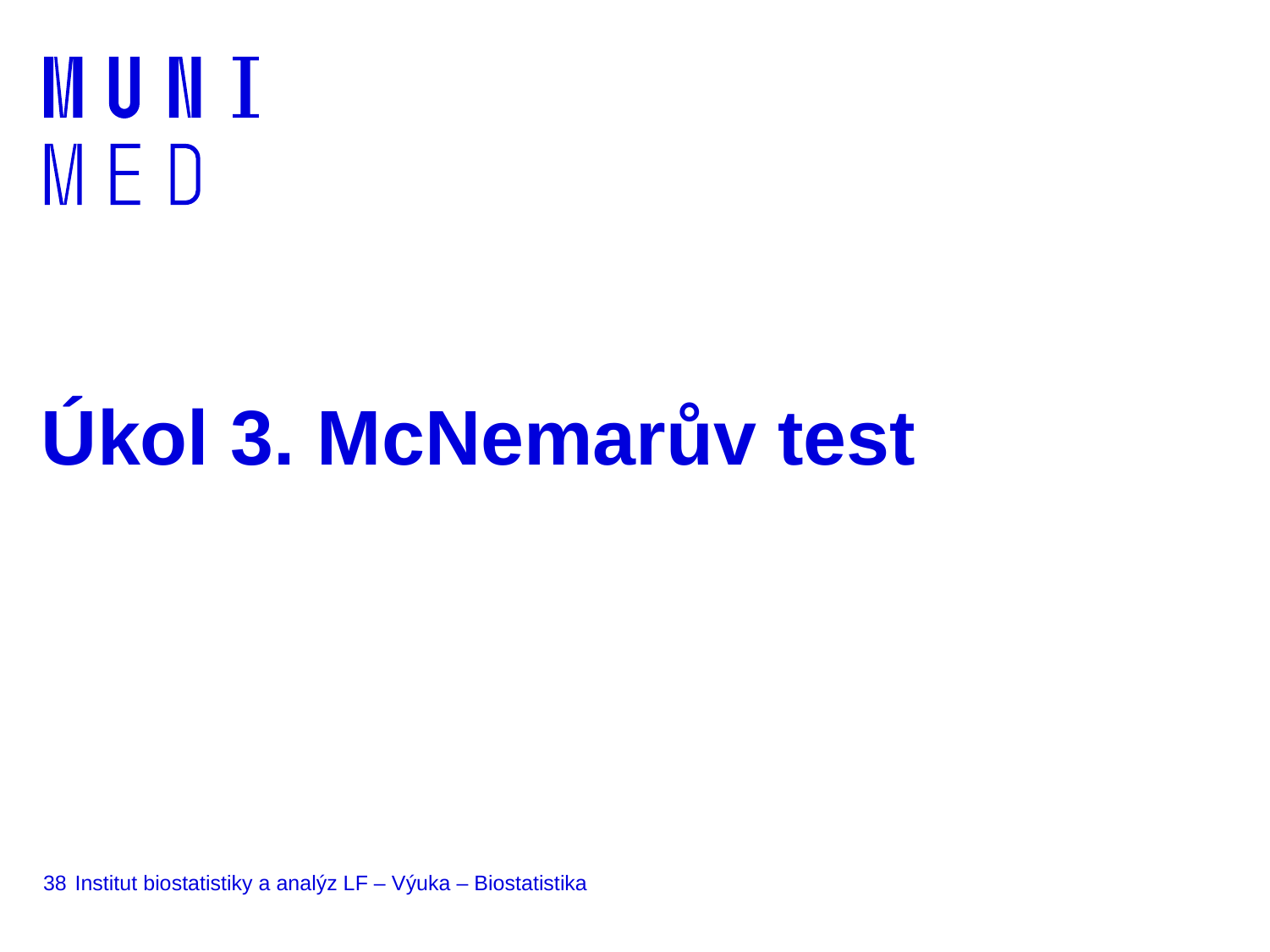

# Úkol 3. McNemarův test

38
Institut biostatistiky a analýz LF – Výuka – Biostatistika